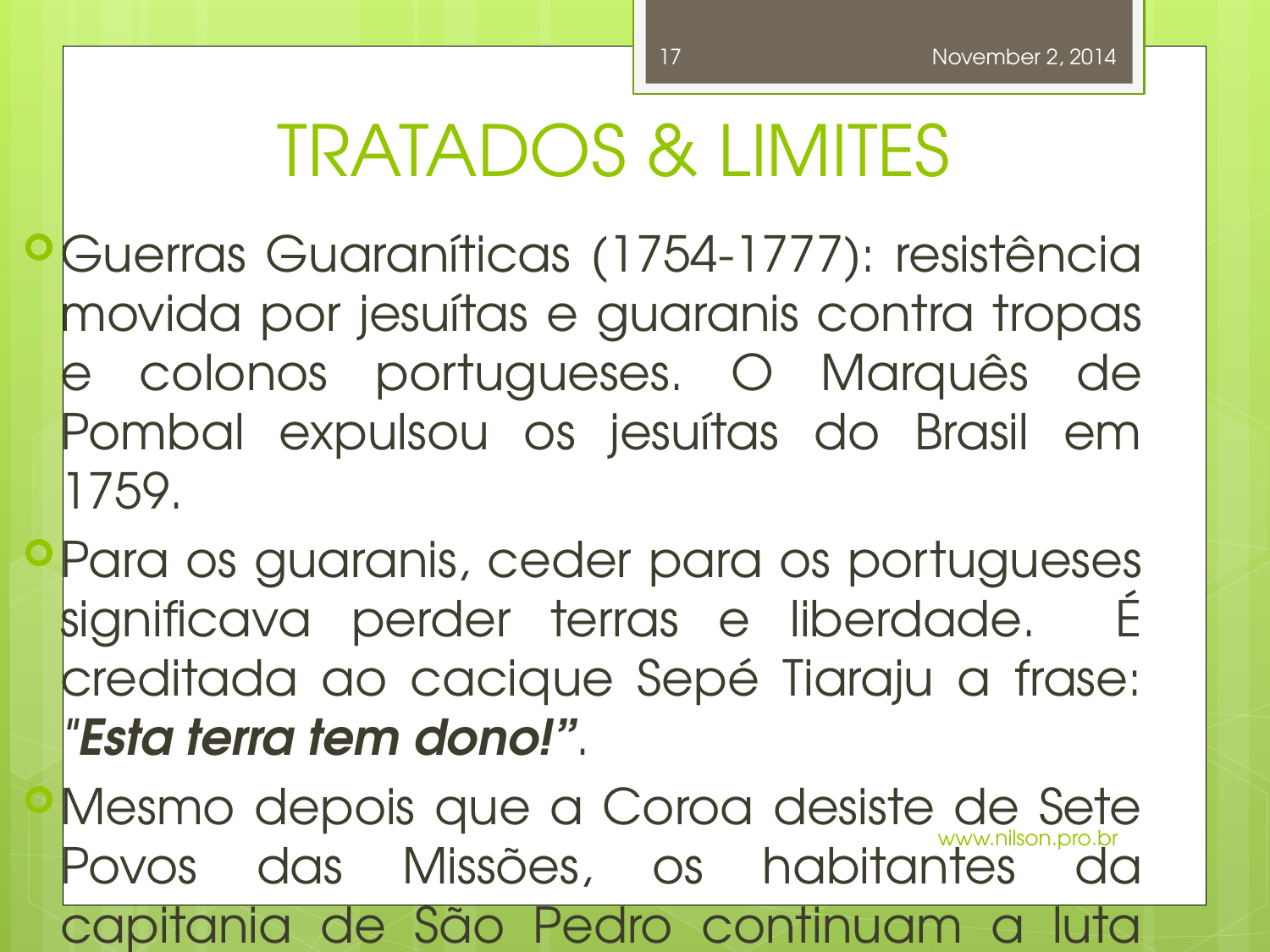

17
November 2, 2014
# TRATADOS & LIMITES
Guerras Guaraníticas (1754-1777): resistência movida por jesuítas e guaranis contra tropas e colonos portugueses. O Marquês de Pombal expulsou os jesuítas do Brasil em 1759.
Para os guaranis, ceder para os portugueses significava perder terras e liberdade.  É creditada ao cacique Sepé Tiaraju a frase: "Esta terra tem dono!”.
Mesmo depois que a Coroa desiste de Sete Povos das Missões, os habitantes da capitania de São Pedro continuam a luta que garantirá a formação do Rio Grande do Sul.
www.nilson.pro.br